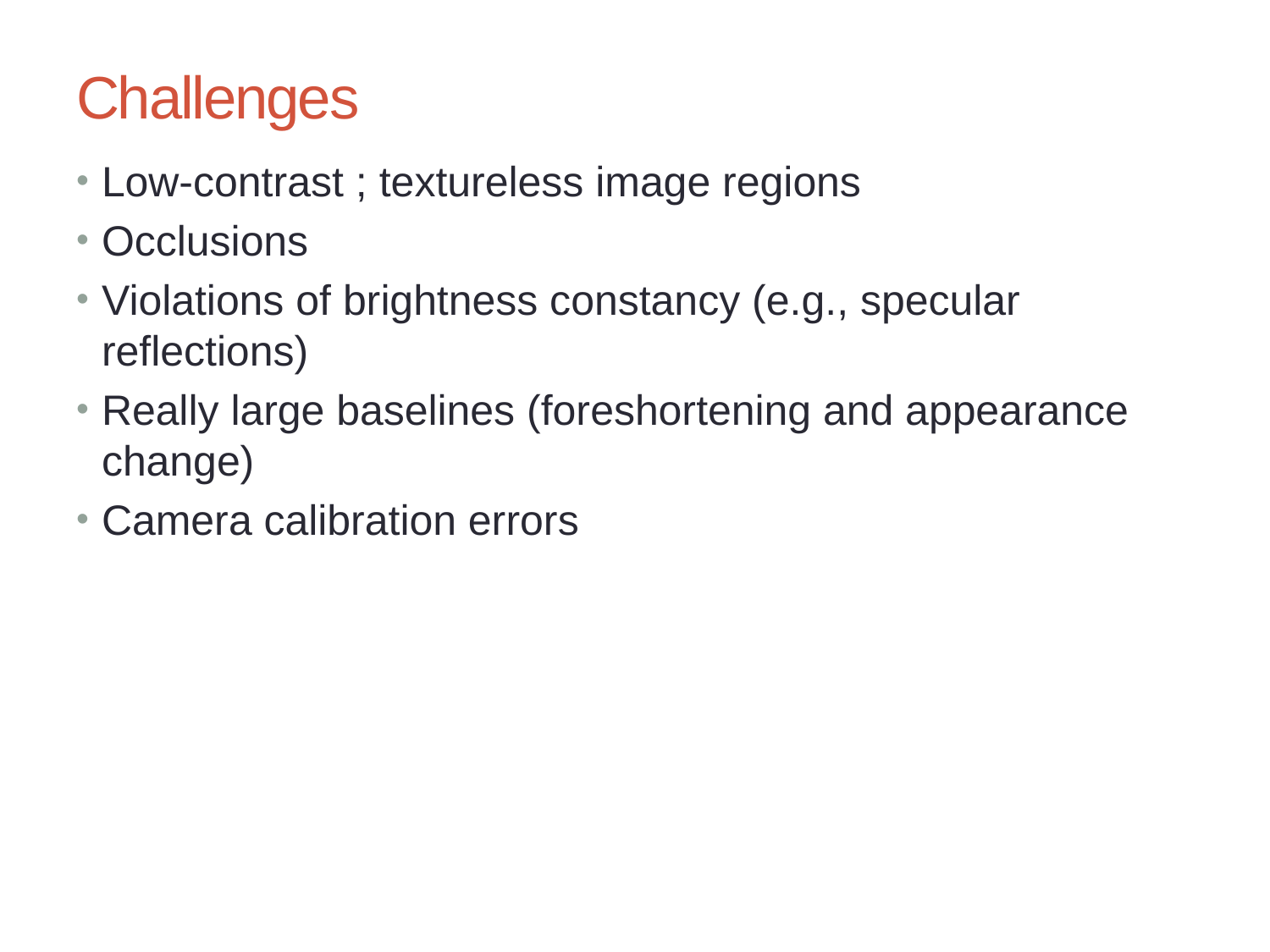

# Challenges
Low-contrast ; textureless image regions
Occlusions
Violations of brightness constancy (e.g., specular reflections)
Really large baselines (foreshortening and appearance change)
Camera calibration errors